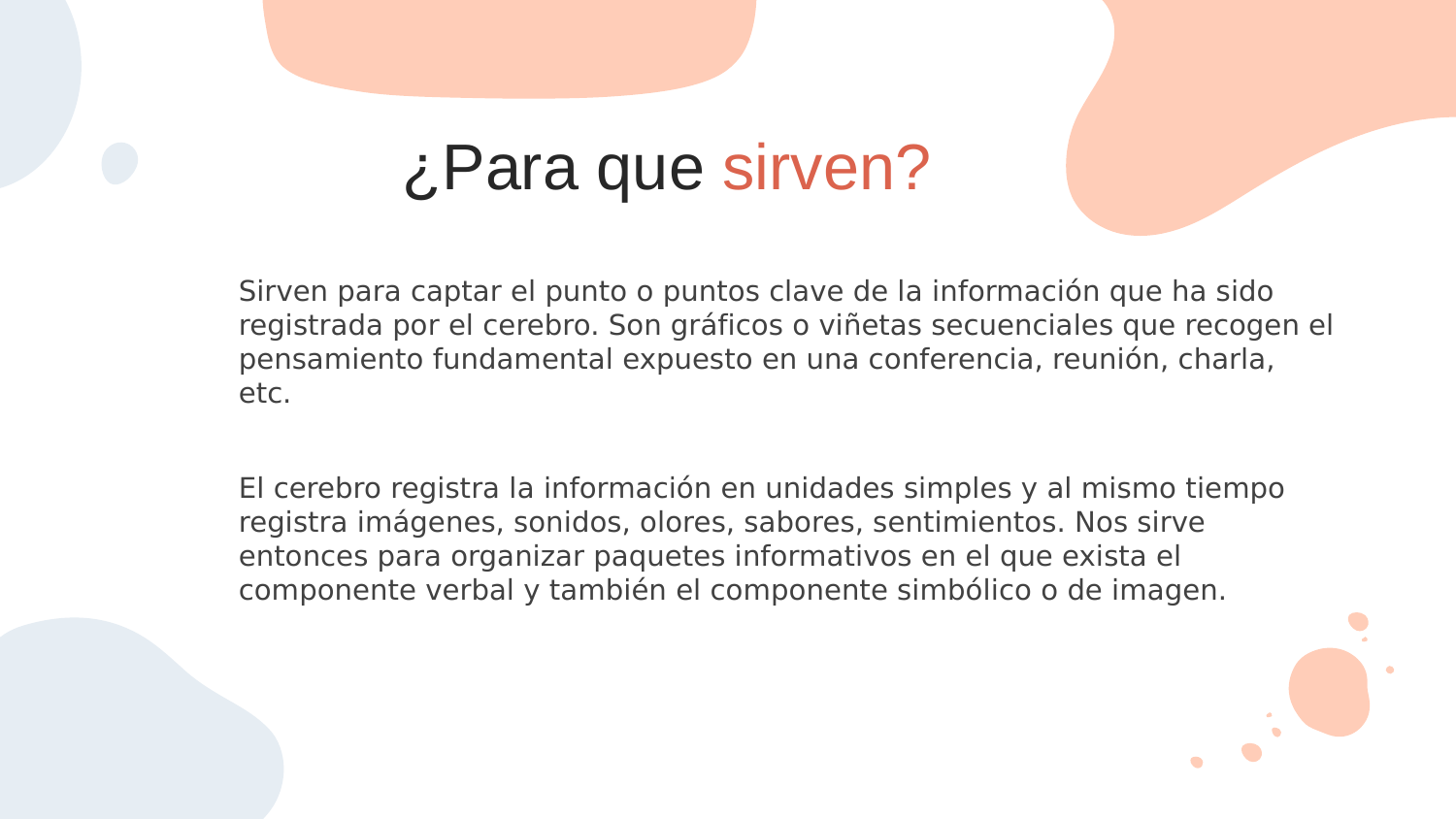

¿Para que sirven?
Sirven para captar el punto o puntos clave de la información que ha sido registrada por el cerebro. Son gráficos o viñetas secuenciales que recogen el pensamiento fundamental expuesto en una conferencia, reunión, charla, etc.
El cerebro registra la información en unidades simples y al mismo tiempo registra imágenes, sonidos, olores, sabores, sentimientos. Nos sirve entonces para organizar paquetes informativos en el que exista el componente verbal y también el componente simbólico o de imagen.